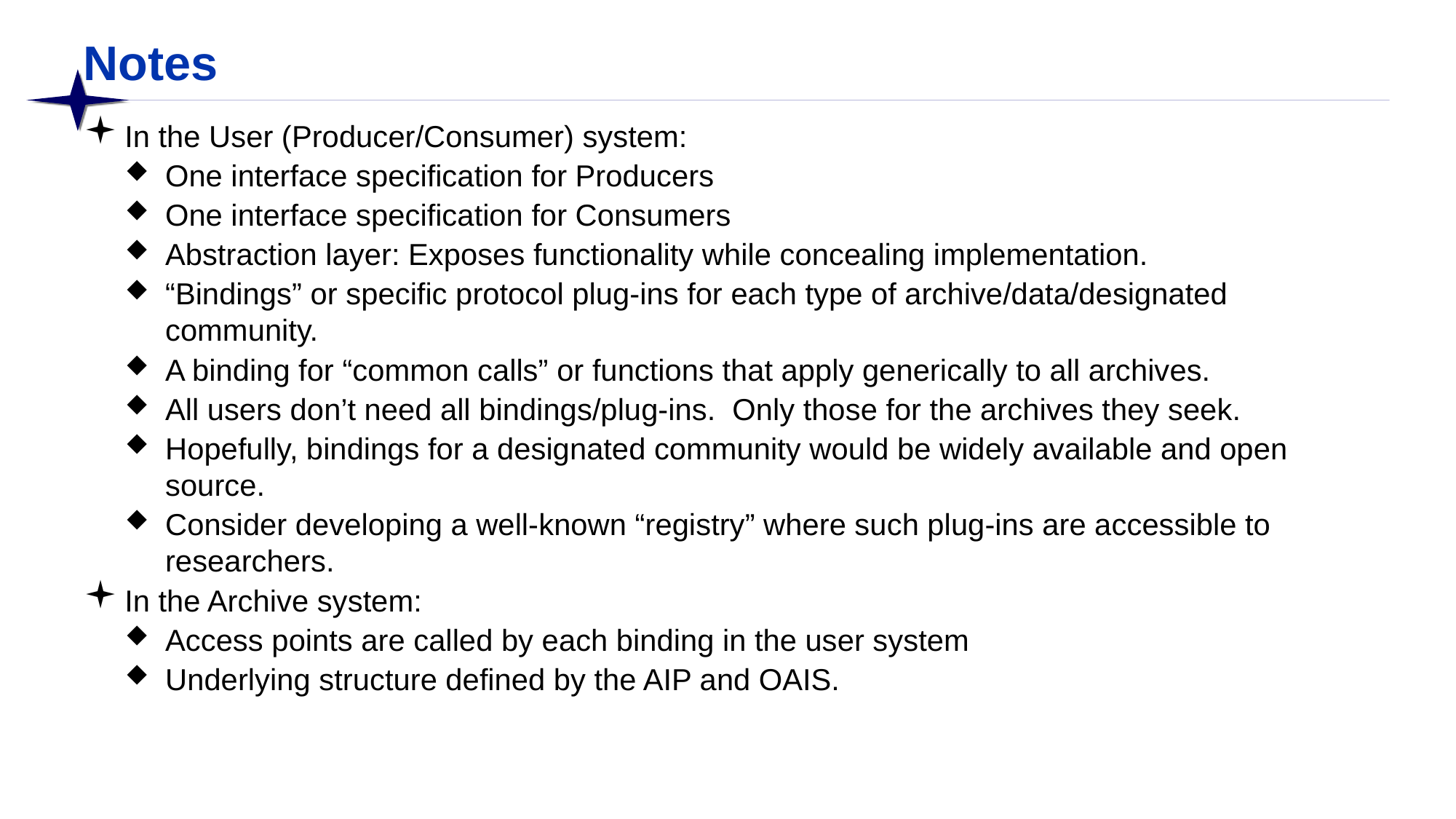

# Notes
In the User (Producer/Consumer) system:
One interface specification for Producers
One interface specification for Consumers
Abstraction layer: Exposes functionality while concealing implementation.
“Bindings” or specific protocol plug-ins for each type of archive/data/designated community.
A binding for “common calls” or functions that apply generically to all archives.
All users don’t need all bindings/plug-ins.  Only those for the archives they seek.
Hopefully, bindings for a designated community would be widely available and open source.
Consider developing a well-known “registry” where such plug-ins are accessible to researchers.
In the Archive system:
Access points are called by each binding in the user system
Underlying structure defined by the AIP and OAIS.